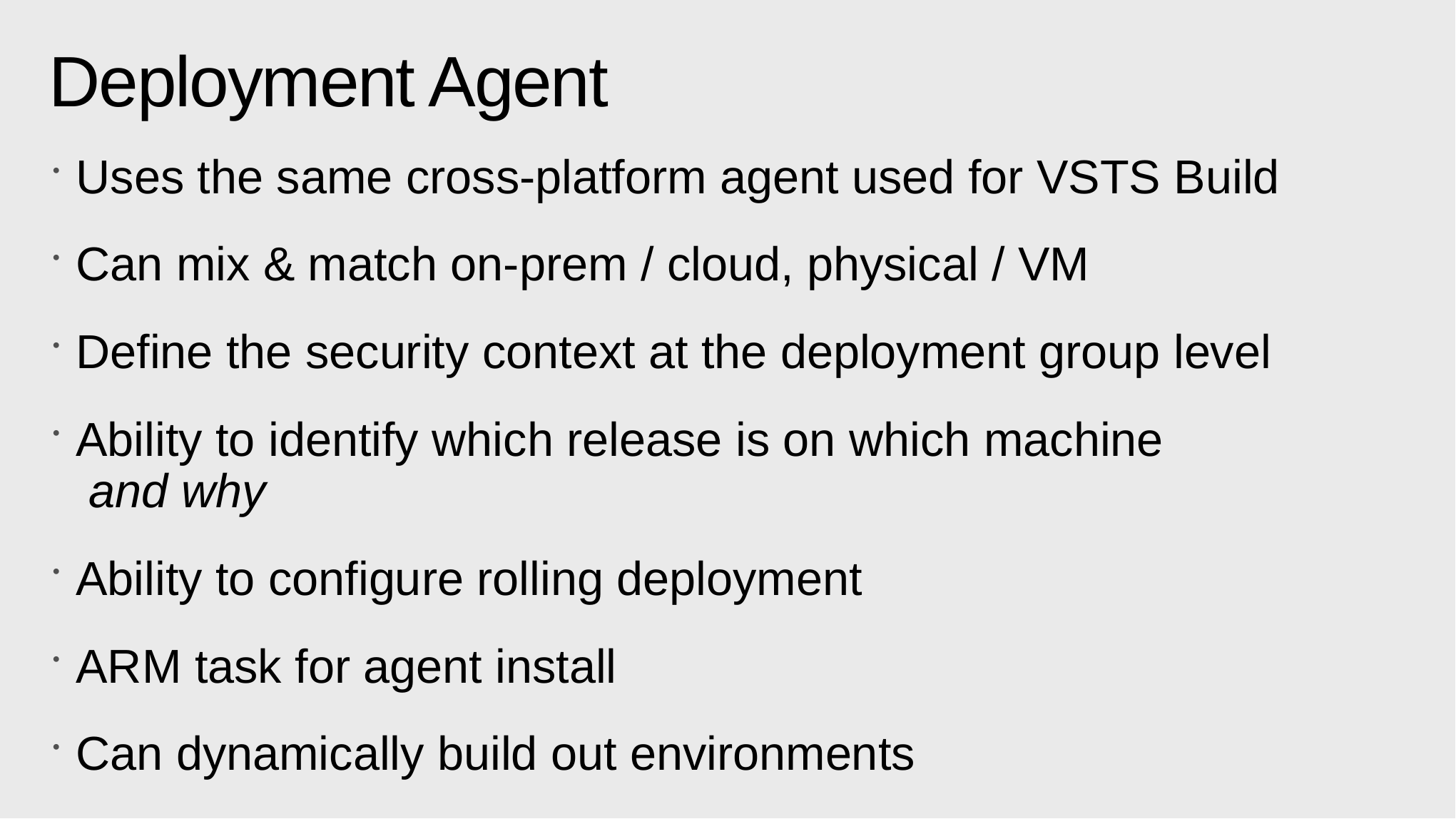

# Deployment Agent
Uses the same cross-platform agent used for VSTS Build
Can mix & match on-prem / cloud, physical / VM
Define the security context at the deployment group level
Ability to identify which release is on which machine
 and why
Ability to configure rolling deployment
ARM task for agent install
Can dynamically build out environments